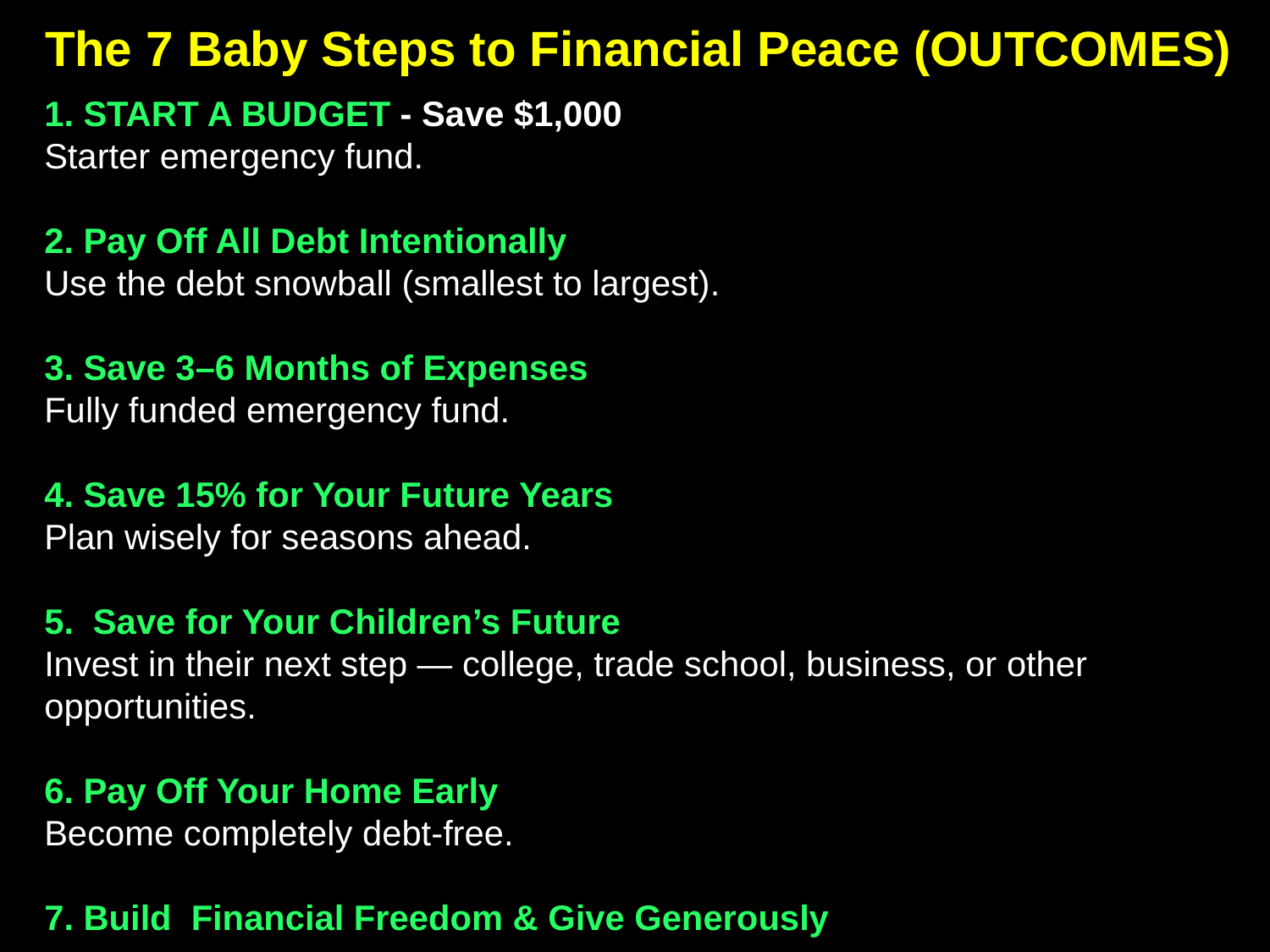

The 7 Baby Steps to Financial Peace (OUTCOMES)
1. START A BUDGET - Save $1,000
Starter emergency fund.

2. Pay Off All Debt Intentionally
Use the debt snowball (smallest to largest).

3. Save 3–6 Months of Expenses
Fully funded emergency fund.

4. Save 15% for Your Future Years
Plan wisely for seasons ahead.

5.  Save for Your Children’s Future
Invest in their next step — college, trade school, business, or other opportunities.

6. Pay Off Your Home Early
Become completely debt-free.

7. Build  Financial Freedom & Give Generously